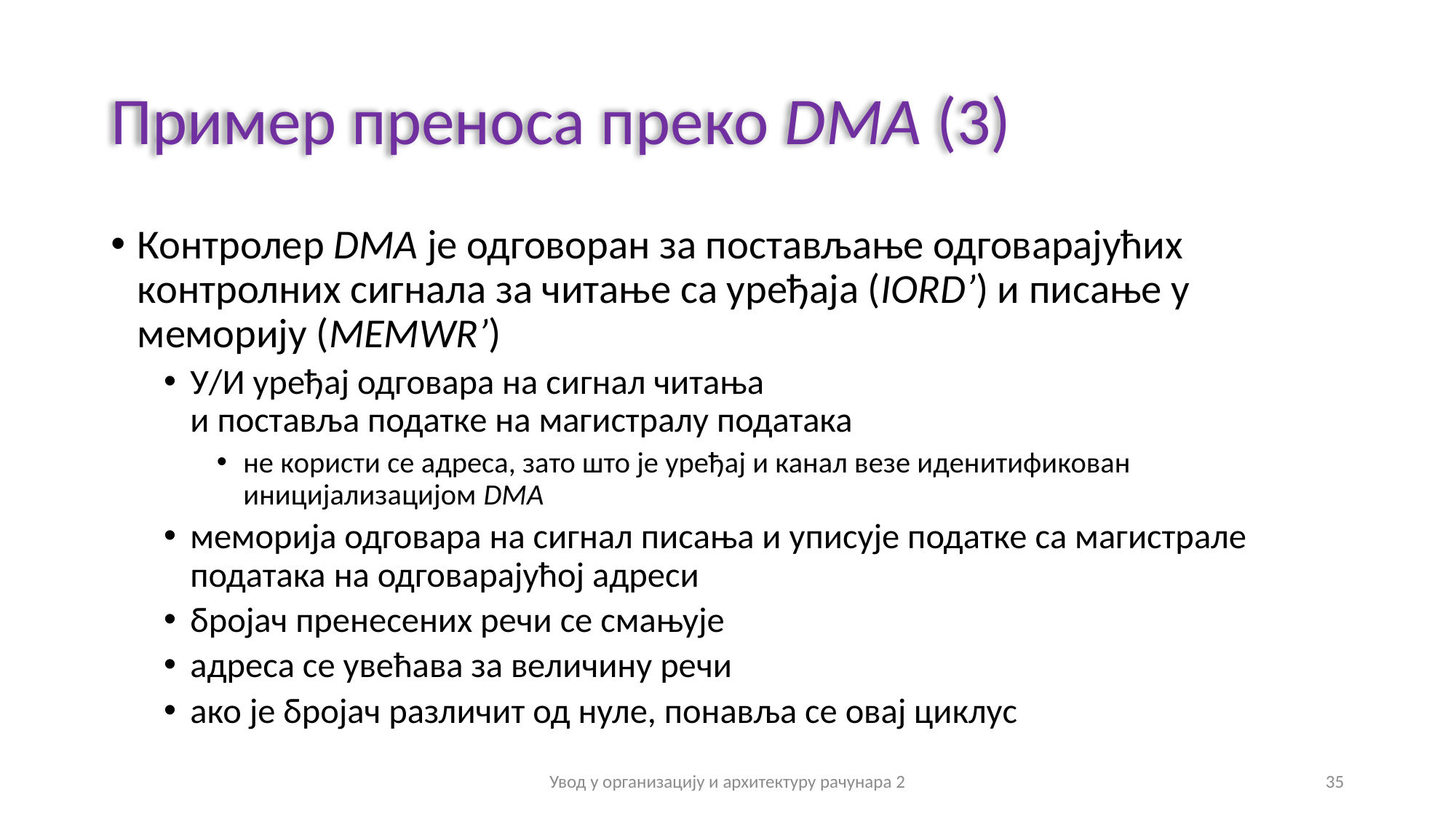

# Пример преноса преко DMA (3)
Контролер DMA је одговоран за постављање одговарајућих контролних сигнала за читање са уређаја (IORD’) и писање у меморију (MEMWR’)
У/И уређај одговара на сигнал читања
и поставља податке на магистралу података
не користи се адреса, зато што је уређај и канал везе иденитификован иницијализацијом DMA
меморија одговара на сигнал писања и уписује податке са магистрале података на одговарајућој адреси
бројач пренесених речи се смањује
адреса се увећава за величину речи
ако је бројач различит од нуле, понавља се овај циклус
Увод у организацију и архитектуру рачунара 2
35